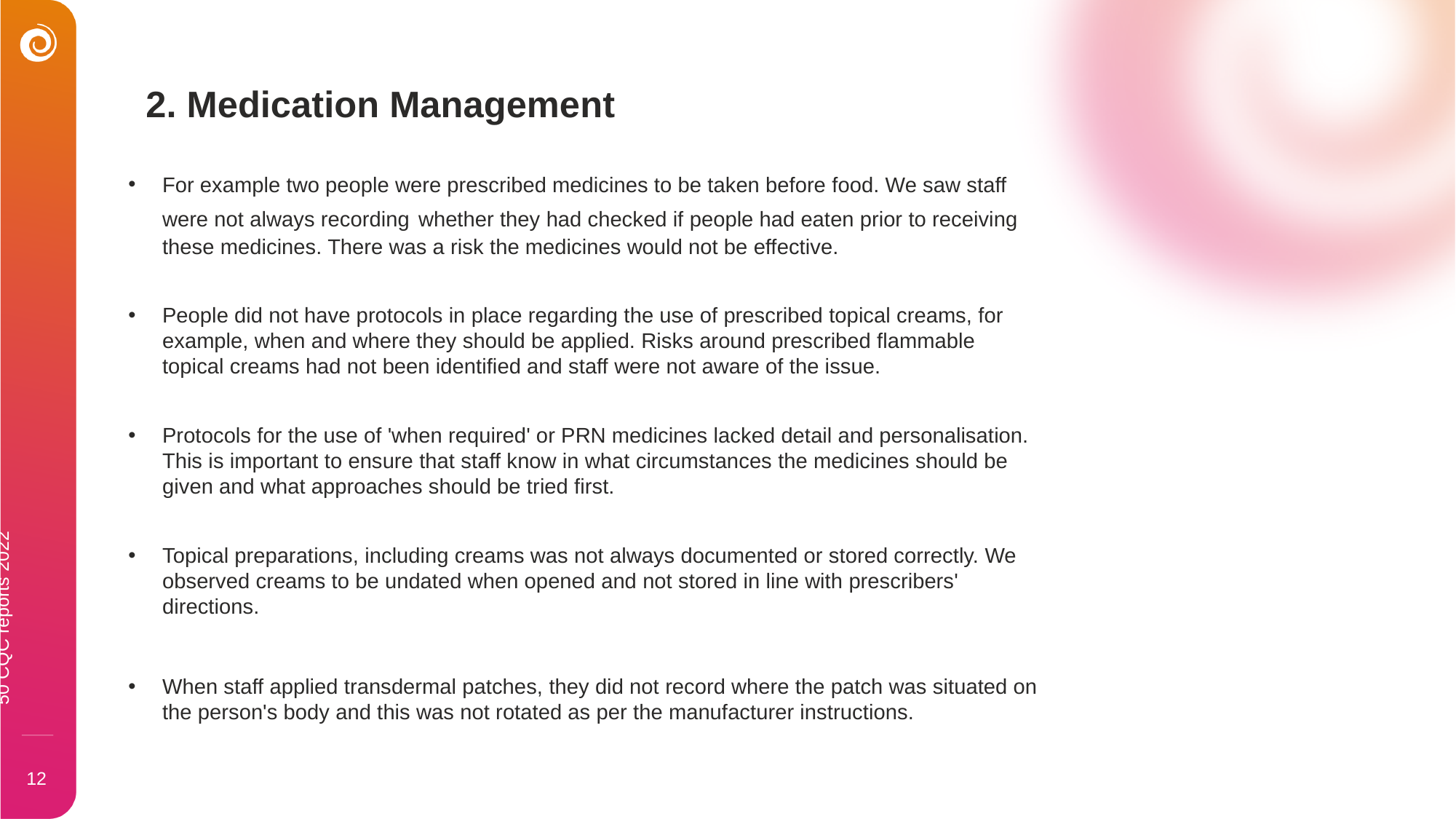

2. Medication Management
For example two people were prescribed medicines to be taken before food. We saw staff were not always recording whether they had checked if people had eaten prior to receiving these medicines. There was a risk the medicines would not be effective.

People did not have protocols in place regarding the use of prescribed topical creams, for example, when and where they should be applied. Risks around prescribed flammable topical creams had not been identified and staff were not aware of the issue.

Protocols for the use of 'when required' or PRN medicines lacked detail and personalisation. This is important to ensure that staff know in what circumstances the medicines should be given and what approaches should be tried first.

Topical preparations, including creams was not always documented or stored correctly. We observed creams to be undated when opened and not stored in line with prescribers' directions.

When staff applied transdermal patches, they did not record where the patch was situated on the person's body and this was not rotated as per the manufacturer instructions.

50 CQC reports 2022

12